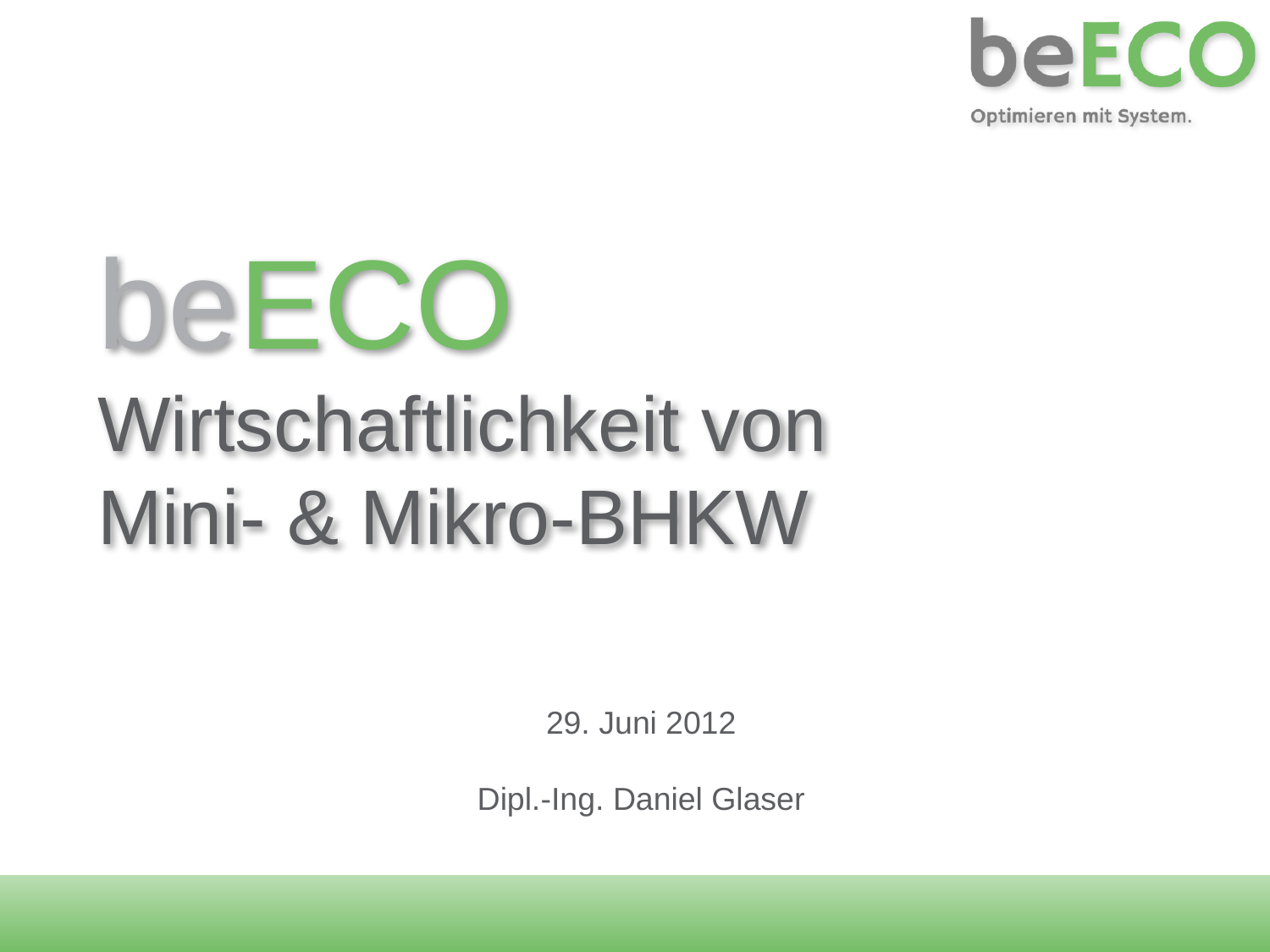

# beECO Wirtschaftlichkeit von Mini- & Mikro-BHKW
29. Juni 2012

Dipl.-Ing. Daniel Glaser